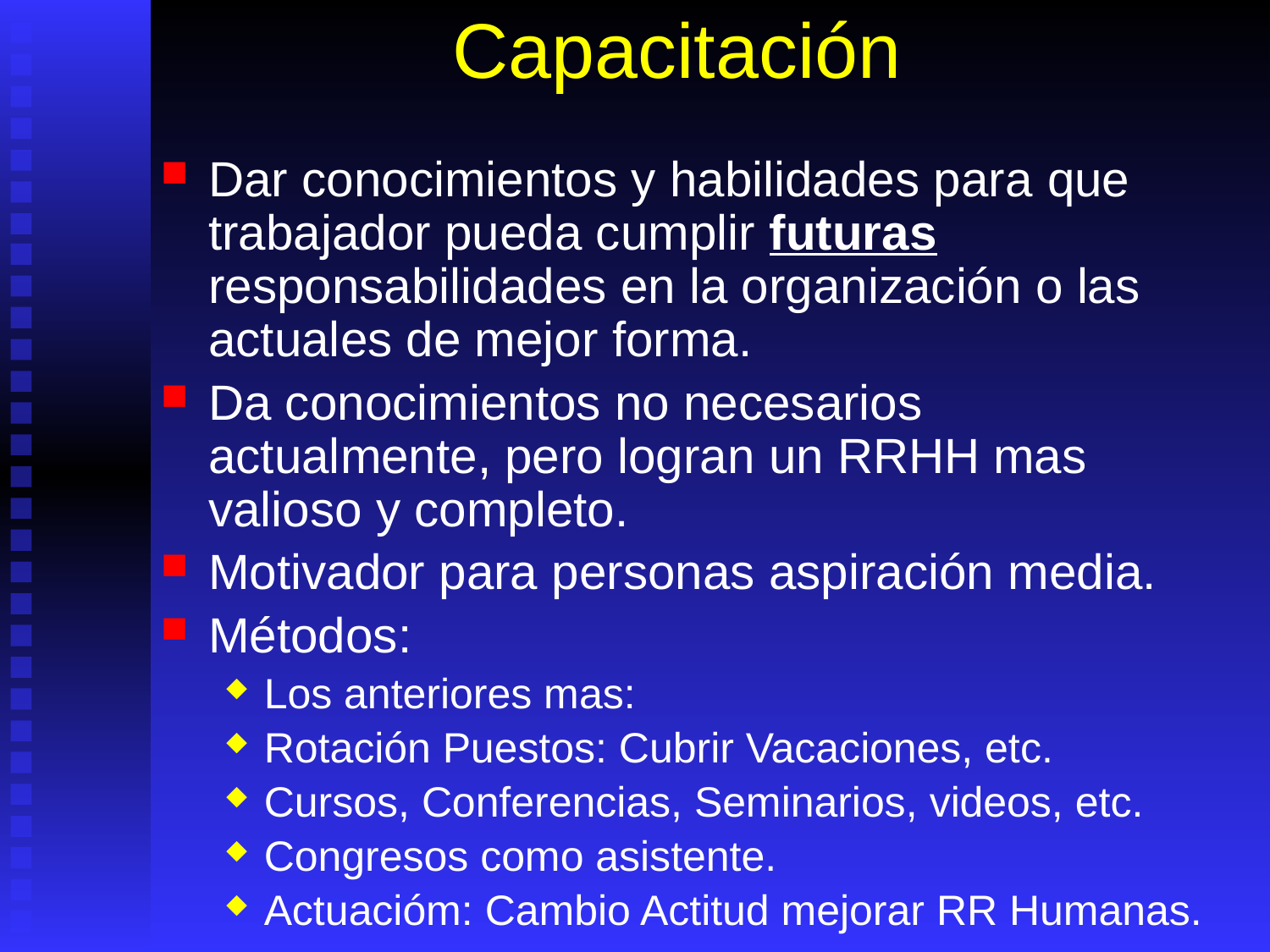

# Capacitación
Dar conocimientos y habilidades para que trabajador pueda cumplir futuras responsabilidades en la organización o las actuales de mejor forma.
Da conocimientos no necesarios actualmente, pero logran un RRHH mas valioso y completo.
Motivador para personas aspiración media.
Métodos:
Los anteriores mas:
Rotación Puestos: Cubrir Vacaciones, etc.
Cursos, Conferencias, Seminarios, videos, etc.
Congresos como asistente.
Actuacióm: Cambio Actitud mejorar RR Humanas.